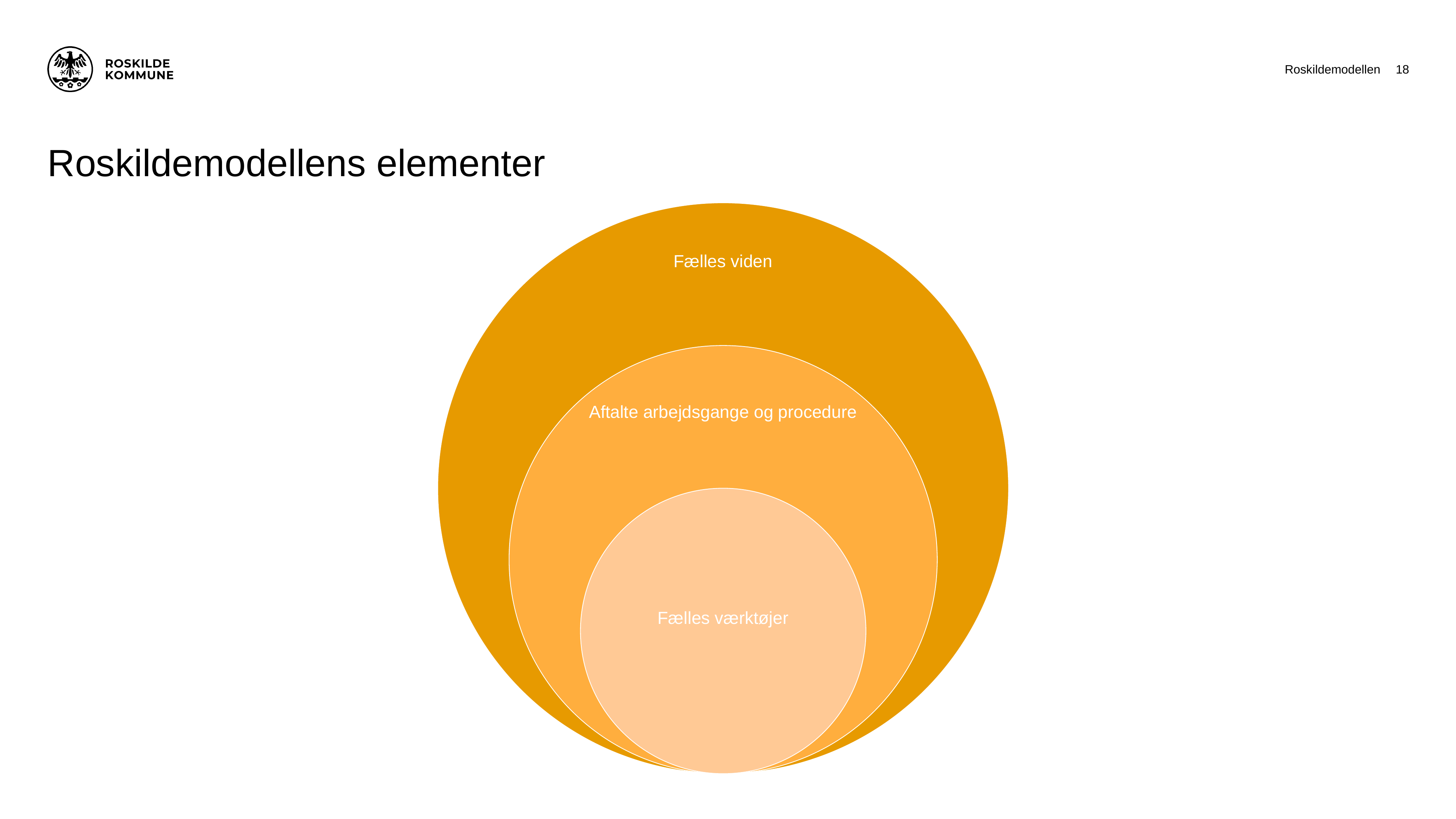

18
Roskildemodellen
# Roskildemodellens elementer
Fælles viden

Aftalte arbejdsgange og procedure
Fælles værktøjer